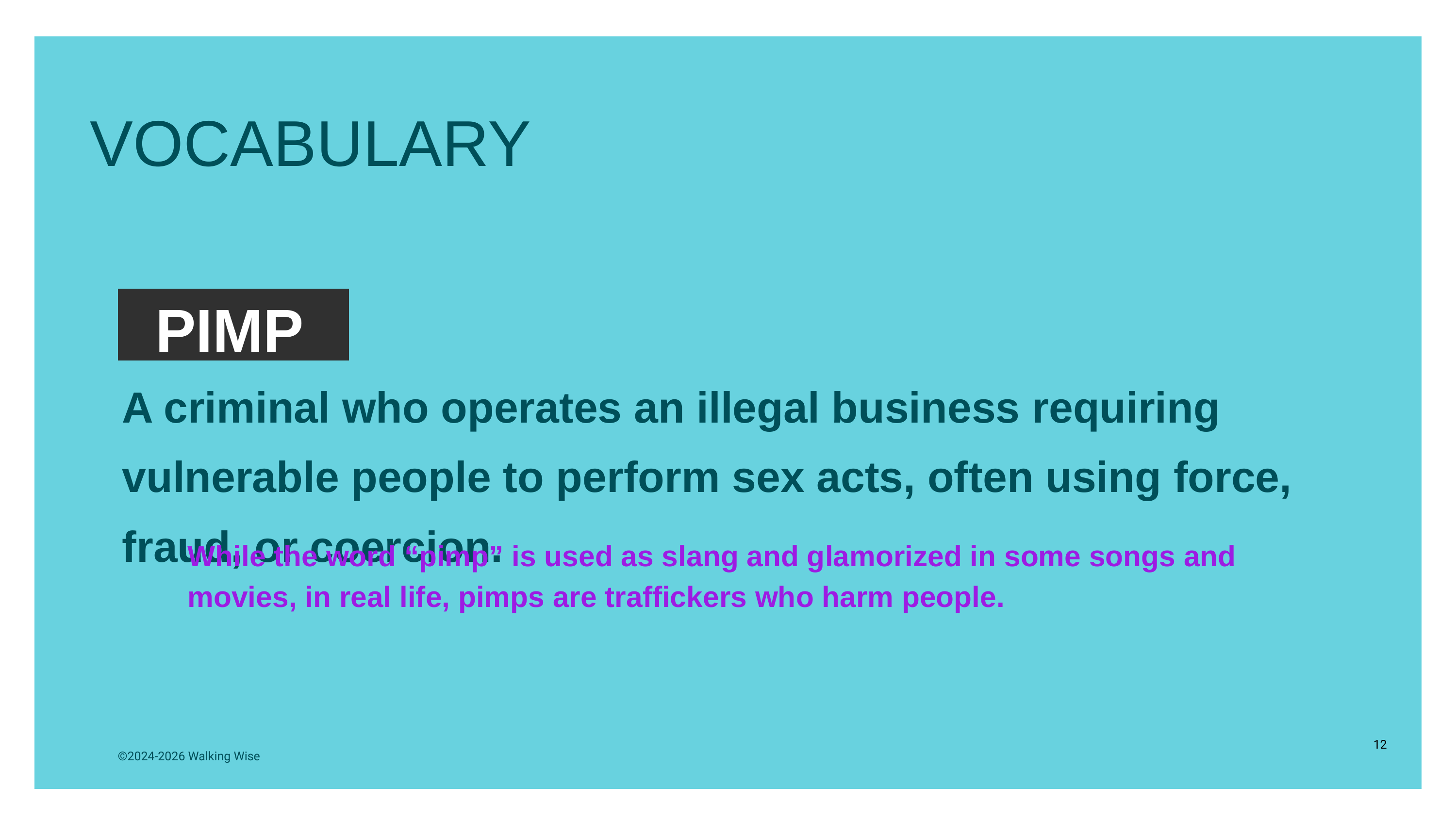

EDUCATON GUIDE
VOCABULARY
  PIMP

A criminal who operates an illegal business requiring vulnerable people to perform sex acts, often using force, fraud, or coercion.

While the word “pimp” is used as slang and glamorized in some songs and movies, in real life, pimps are traffickers who harm people.
12
©2024-2026 Walking Wise
3